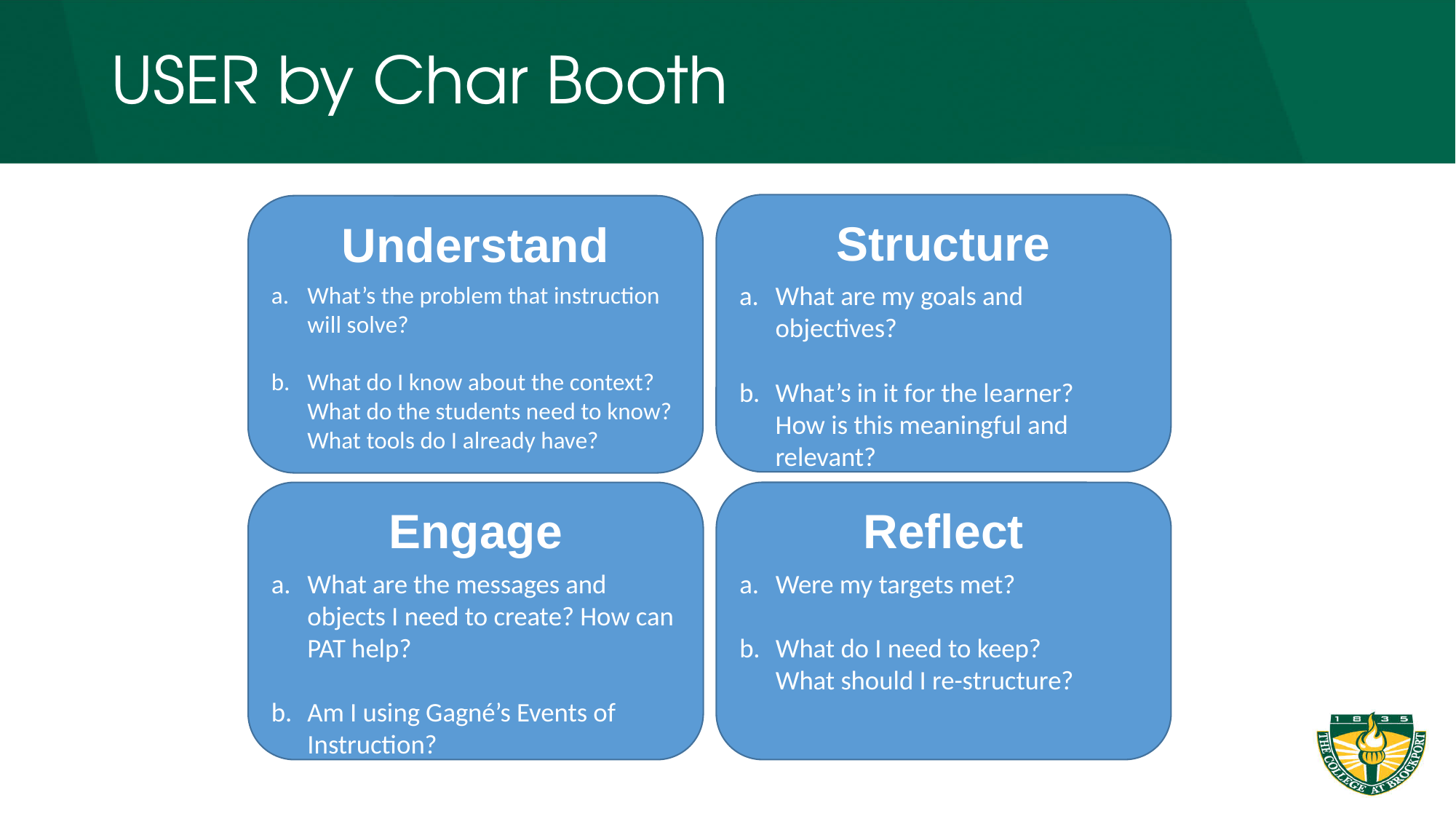

# USER by Char Booth
Structure
What are my goals and objectives?

What’s in it for the learner?
How is this meaningful and relevant?

Understand
What’s the problem that instruction will solve?

What do I know about the context?
What do the students need to know?
What tools do I already have?
Reflect
Were my targets met?

What do I need to keep?
What should I re-structure?

Engage
What are the messages and objects I need to create? How can PAT help?

Am I using Gagné’s Events of Instruction?